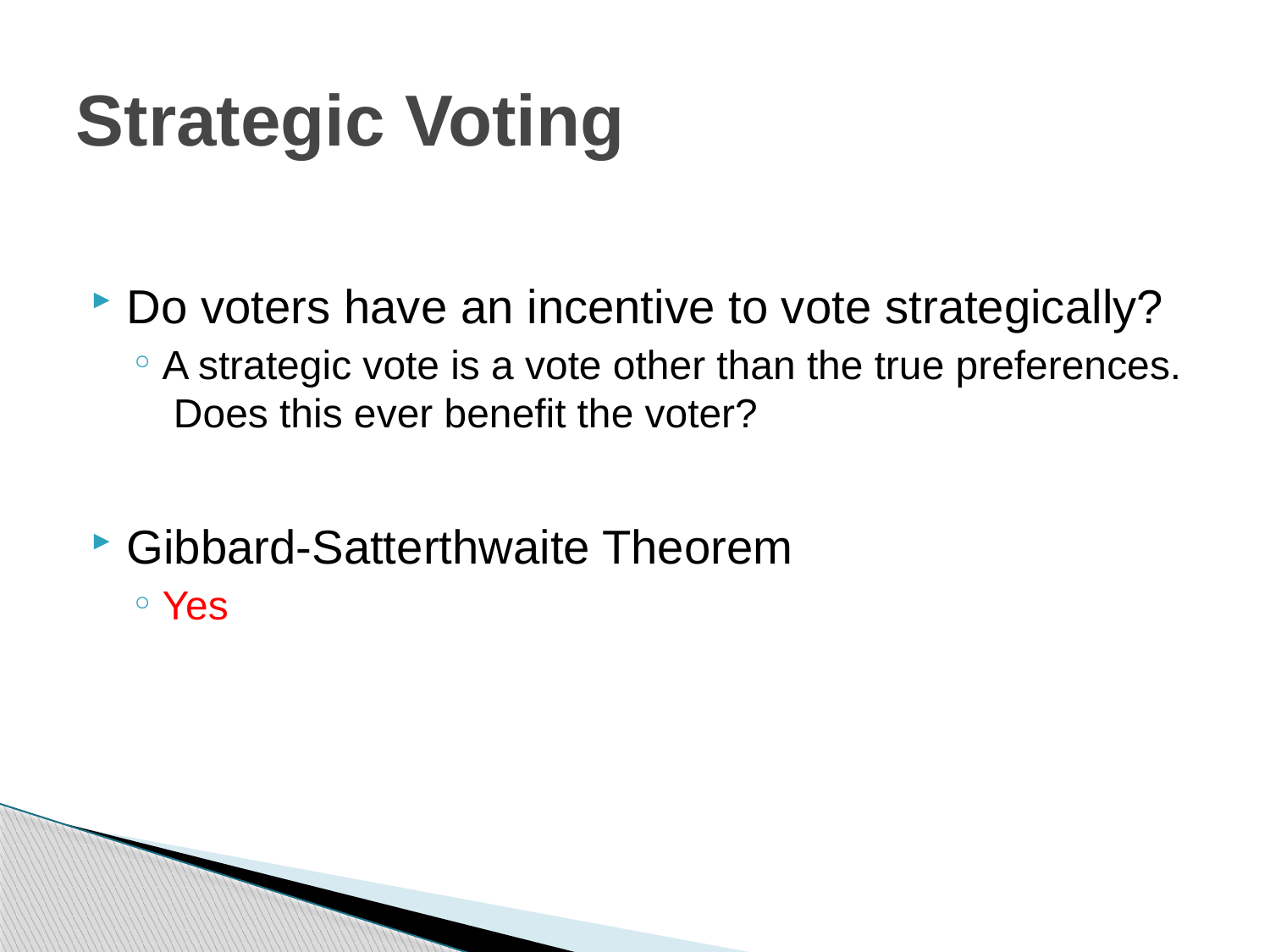

# Strategic Voting

Do voters have an incentive to vote strategically?
A strategic vote is a vote other than the true preferences.  Does this ever benefit the voter?

Gibbard-Satterthwaite Theorem
Yes